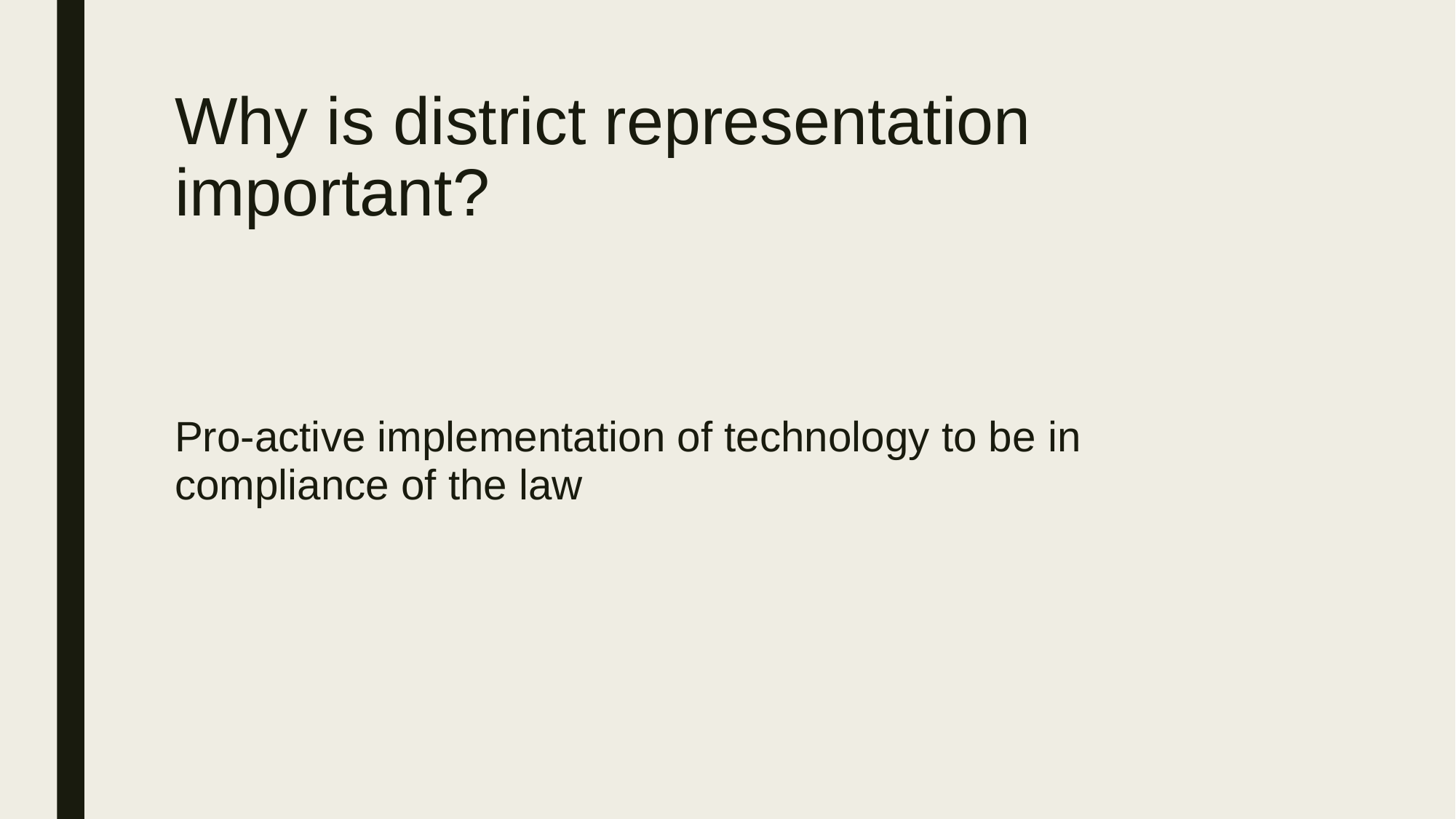

# Why is district representation important?

Pro-active implementation of technology to be in compliance of the law